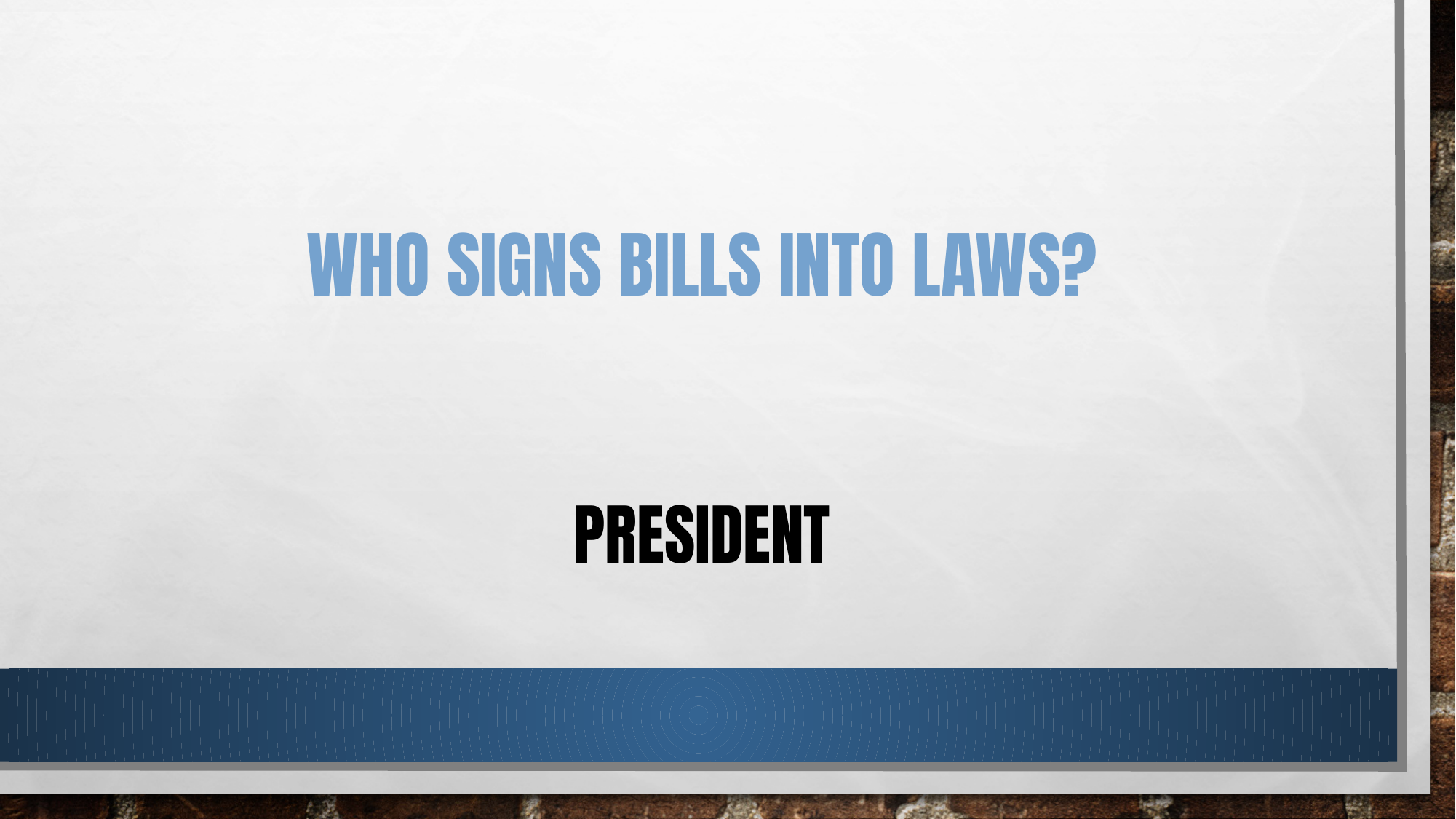

# Who signs bills into laws?
president